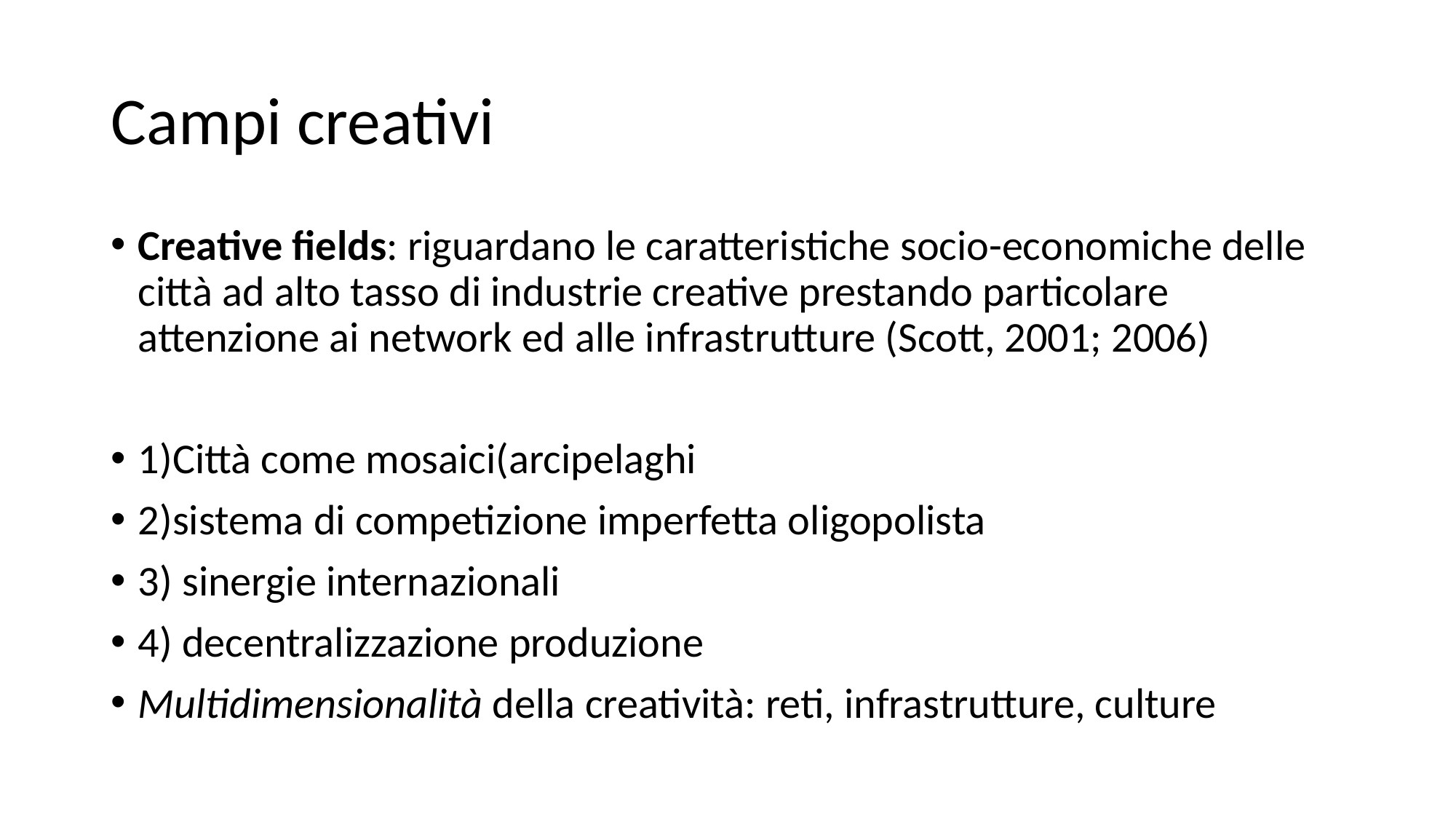

# Campi creativi
Creative fields: riguardano le caratteristiche socio-economiche delle città ad alto tasso di industrie creative prestando particolare attenzione ai network ed alle infrastrutture (Scott, 2001; 2006)

1)Città come mosaici(arcipelaghi
2)sistema di competizione imperfetta oligopolista
3) sinergie internazionali
4) decentralizzazione produzione
Multidimensionalità della creatività: reti, infrastrutture, culture